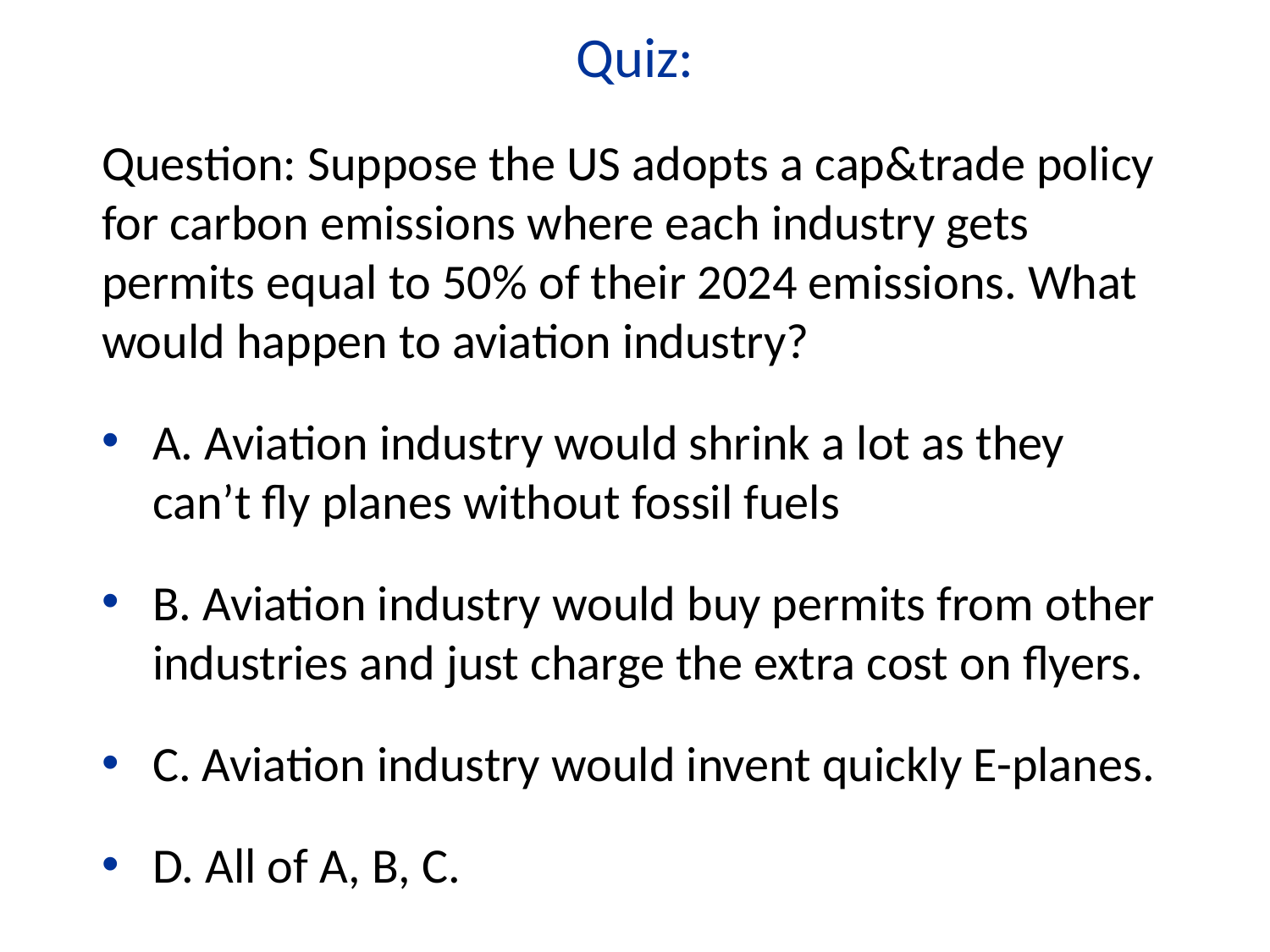

Quiz:
Question: Suppose the US adopts a cap&trade policy for carbon emissions where each industry gets permits equal to 50% of their 2024 emissions. What would happen to aviation industry?
A. Aviation industry would shrink a lot as they can’t fly planes without fossil fuels
B. Aviation industry would buy permits from other industries and just charge the extra cost on flyers.
C. Aviation industry would invent quickly E-planes.
D. All of A, B, C.